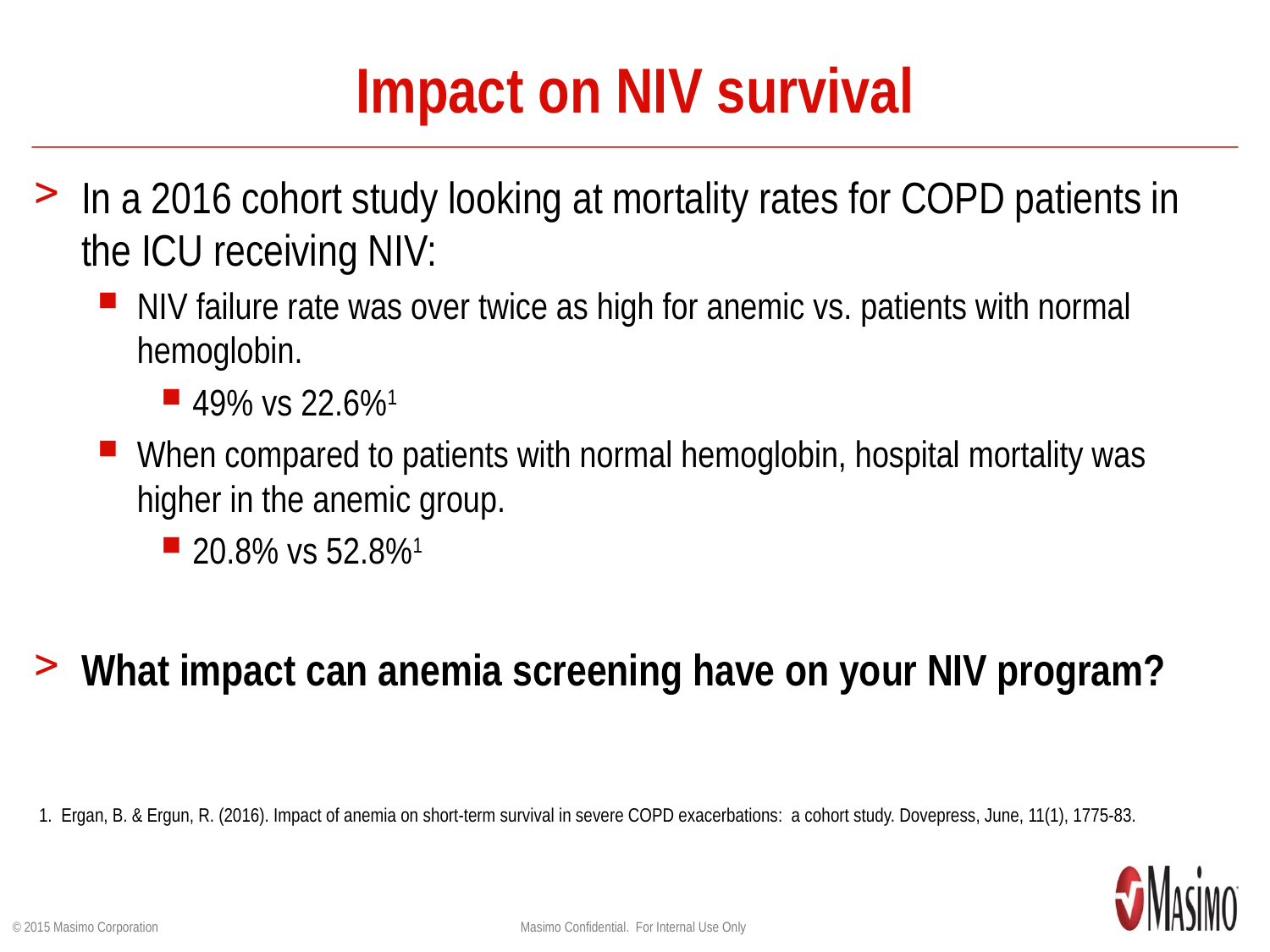

# Impact on NIV survival
In a 2016 cohort study looking at mortality rates for COPD patients in the ICU receiving NIV:
NIV failure rate was over twice as high for anemic vs. patients with normal hemoglobin.
49% vs 22.6%1
When compared to patients with normal hemoglobin, hospital mortality was higher in the anemic group.
20.8% vs 52.8%1

What impact can anemia screening have on your NIV program?

1.  Ergan, B. & Ergun, R. (2016). Impact of anemia on short-term survival in severe COPD exacerbations:  a cohort study. Dovepress, June, 11(1), 1775-83.